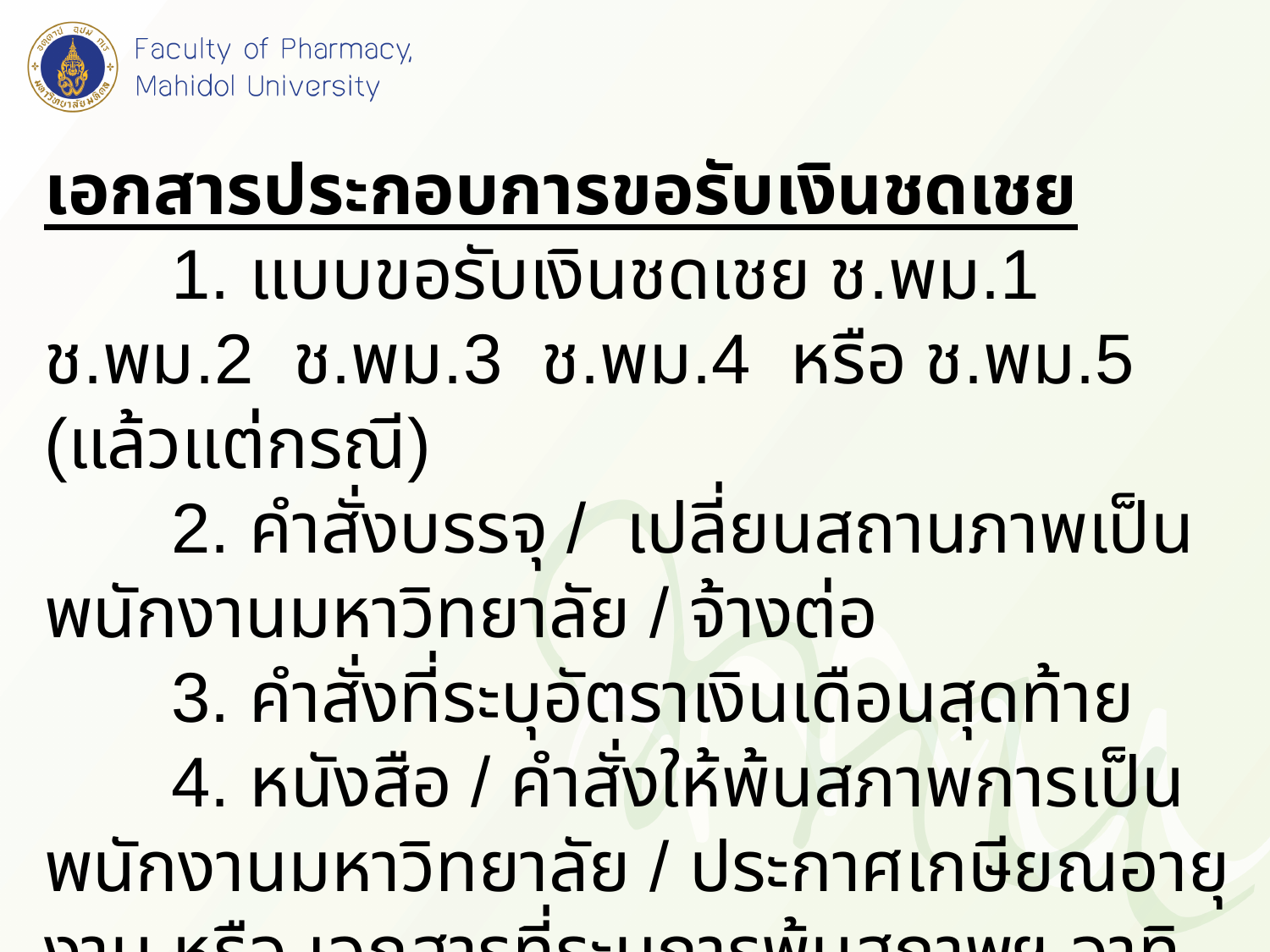

เอกสารประกอบการขอรับเงินชดเชย
  	1. แบบขอรับเงินชดเชย ช.พม.1  ช.พม.2  ช.พม.3  ช.พม.4  หรือ ช.พม.5 (แล้วแต่กรณี)
  	2. คำสั่งบรรจุ /  เปลี่ยนสถานภาพเป็นพนักงานมหาวิทยาลัย / จ้างต่อ
 	3. คำสั่งที่ระบุอัตราเงินเดือนสุดท้าย
     	4. หนังสือ / คำสั่งให้พ้นสภาพการเป็นพนักงานมหาวิทยาลัย / ประกาศเกษียณอายุงาน หรือ เอกสารที่ระบุการพ้นสภาพฯ อาทิ มรณบัตร